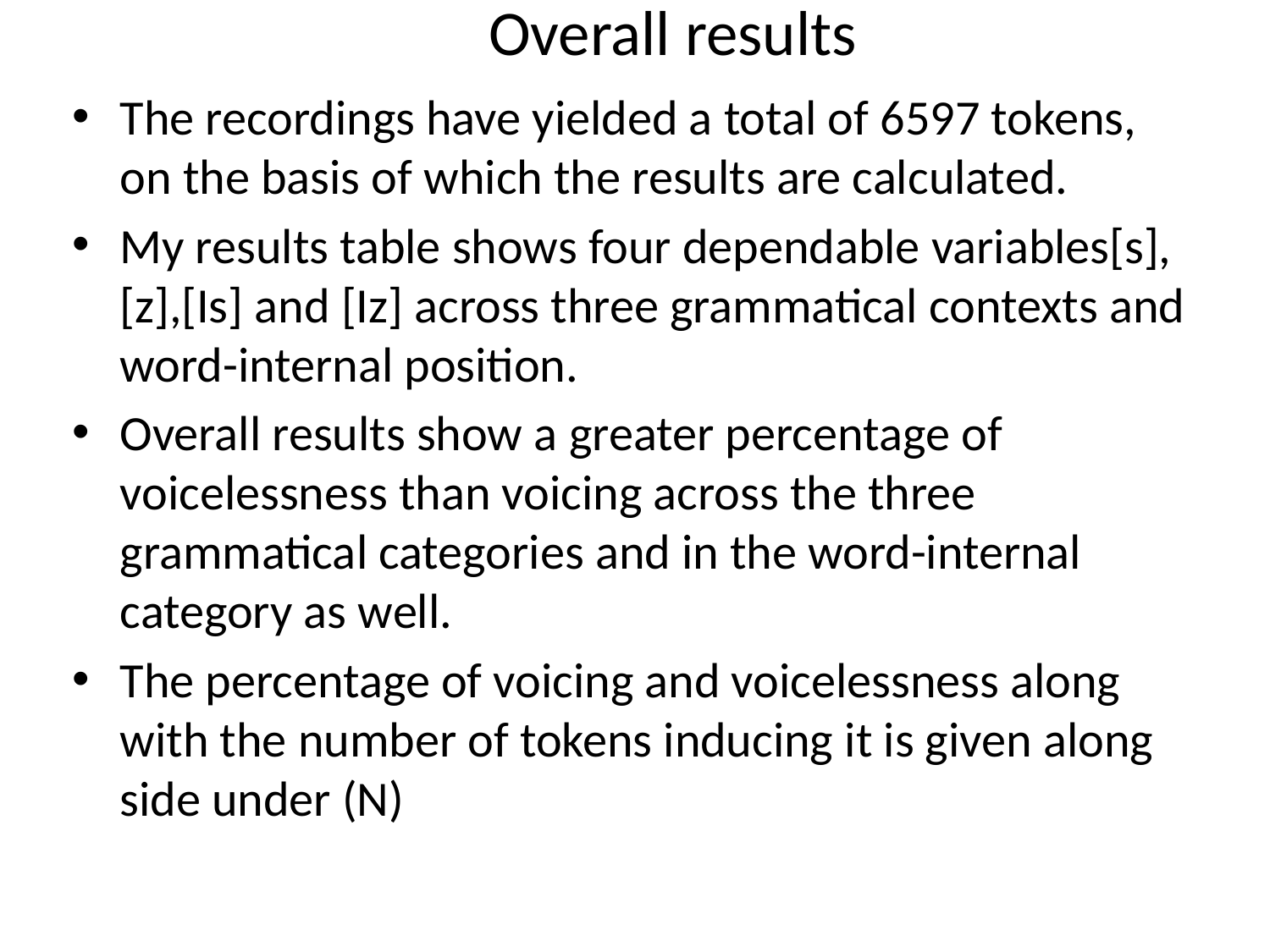

# Overall results
The recordings have yielded a total of 6597 tokens, on the basis of which the results are calculated.
My results table shows four dependable variables[s],[z],[Is] and [Iz] across three grammatical contexts and word-internal position.
Overall results show a greater percentage of voicelessness than voicing across the three grammatical categories and in the word-internal category as well.
The percentage of voicing and voicelessness along with the number of tokens inducing it is given along side under (N)